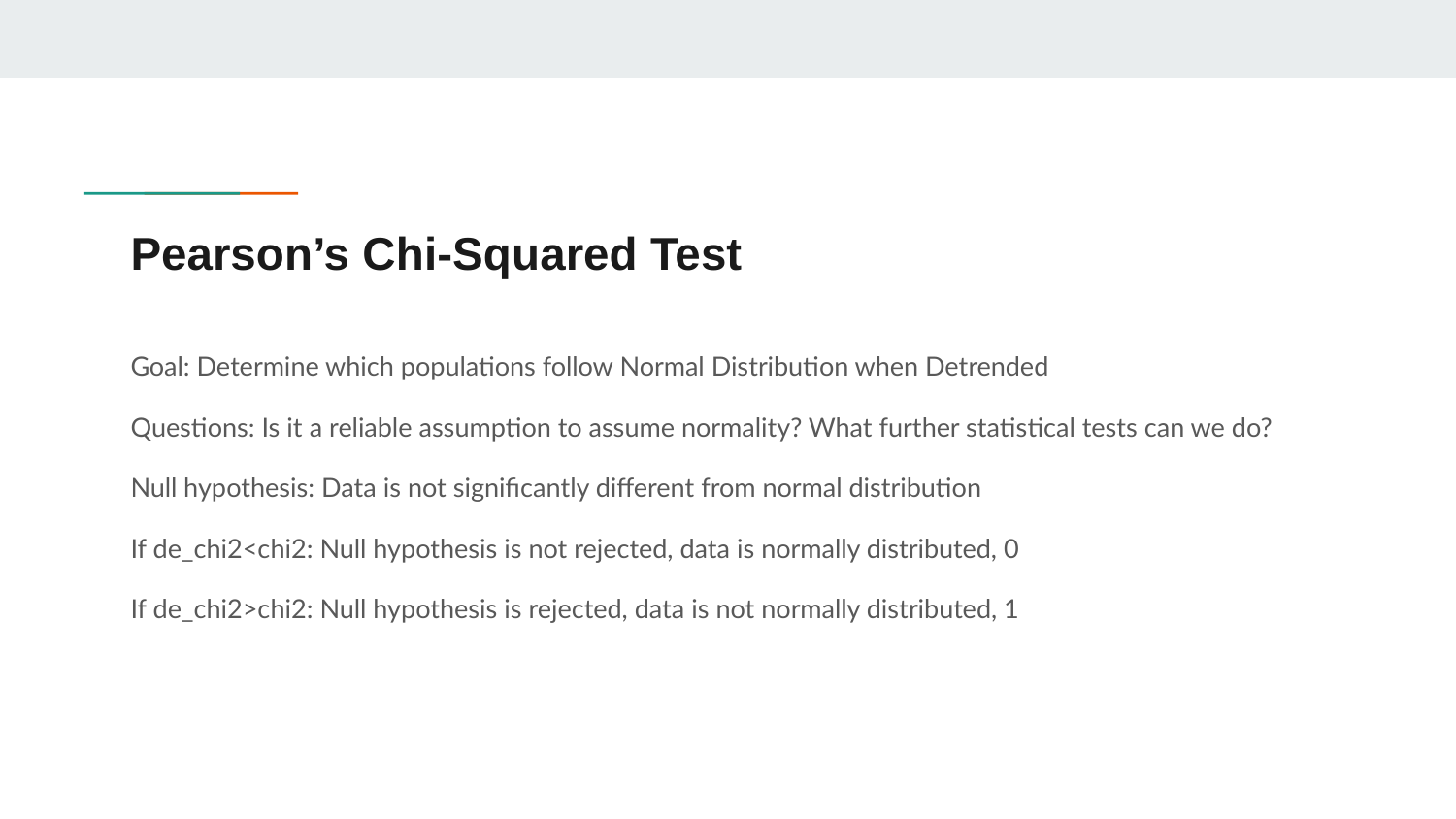

# Pearson’s Chi-Squared Test
Goal: Determine which populations follow Normal Distribution when Detrended
Questions: Is it a reliable assumption to assume normality? What further statistical tests can we do?
Null hypothesis: Data is not significantly different from normal distribution
If de_chi2<chi2: Null hypothesis is not rejected, data is normally distributed, 0
If de_chi2>chi2: Null hypothesis is rejected, data is not normally distributed, 1